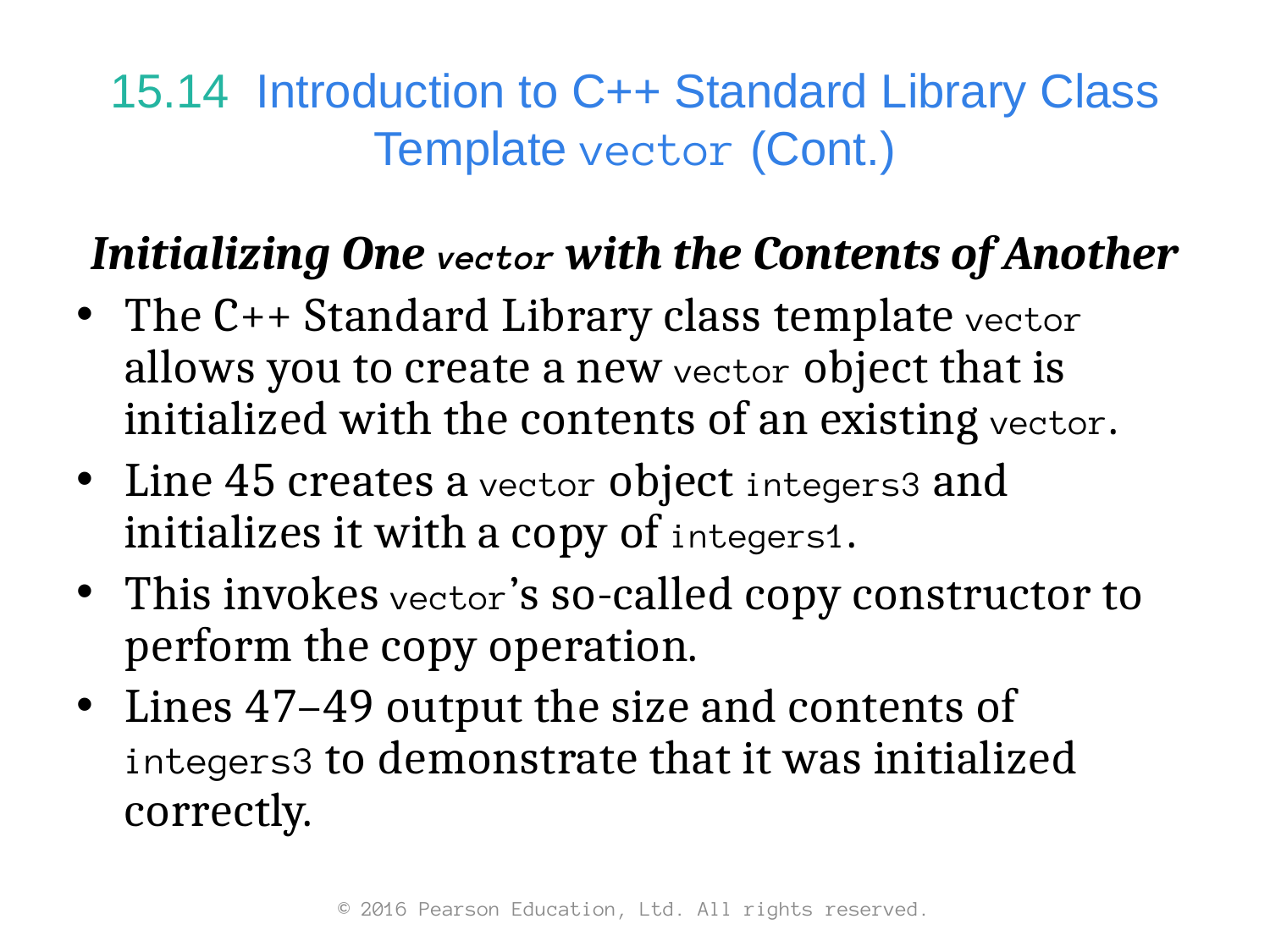

# 15.14  Introduction to C++ Standard Library Class Template vector (Cont.)
Initializing One vector with the Contents of Another
The C++ Standard Library class template vector allows you to create a new vector object that is initialized with the contents of an existing vector.
Line 45 creates a vector object integers3 and initializes it with a copy of integers1.
This invokes vector’s so-called copy constructor to perform the copy operation.
Lines 47–49 output the size and contents of integers3 to demonstrate that it was initialized correctly.
© 2016 Pearson Education, Ltd. All rights reserved.